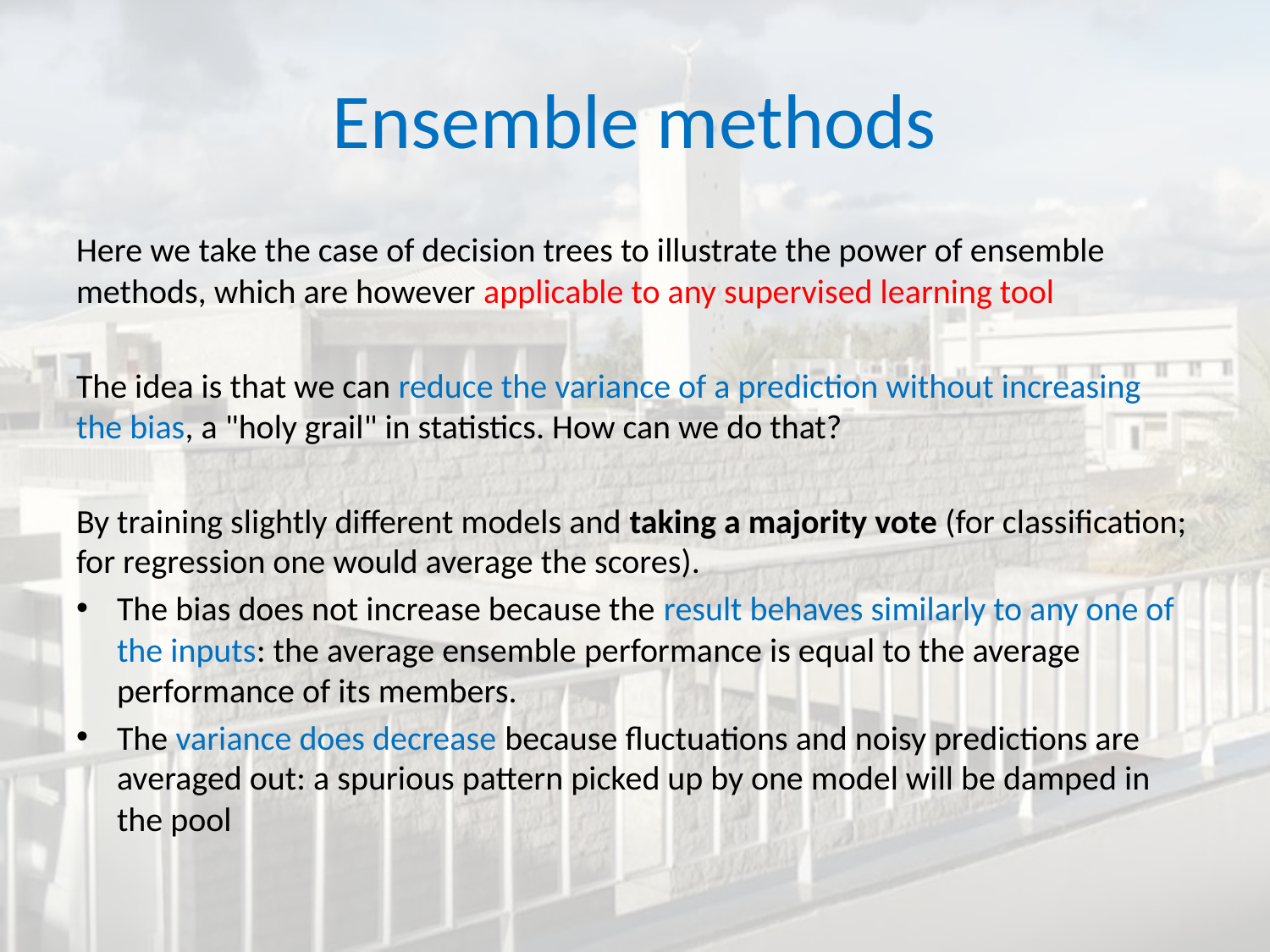

# Ensemble methods
Here we take the case of decision trees to illustrate the power of ensemble methods, which are however applicable to any supervised learning tool

The idea is that we can reduce the variance of a prediction without increasing the bias, a "holy grail" in statistics. How can we do that?

By training slightly different models and taking a majority vote (for classification; for regression one would average the scores).
The bias does not increase because the result behaves similarly to any one of the inputs: the average ensemble performance is equal to the average performance of its members.
The variance does decrease because fluctuations and noisy predictions are averaged out: a spurious pattern picked up by one model will be damped in the pool